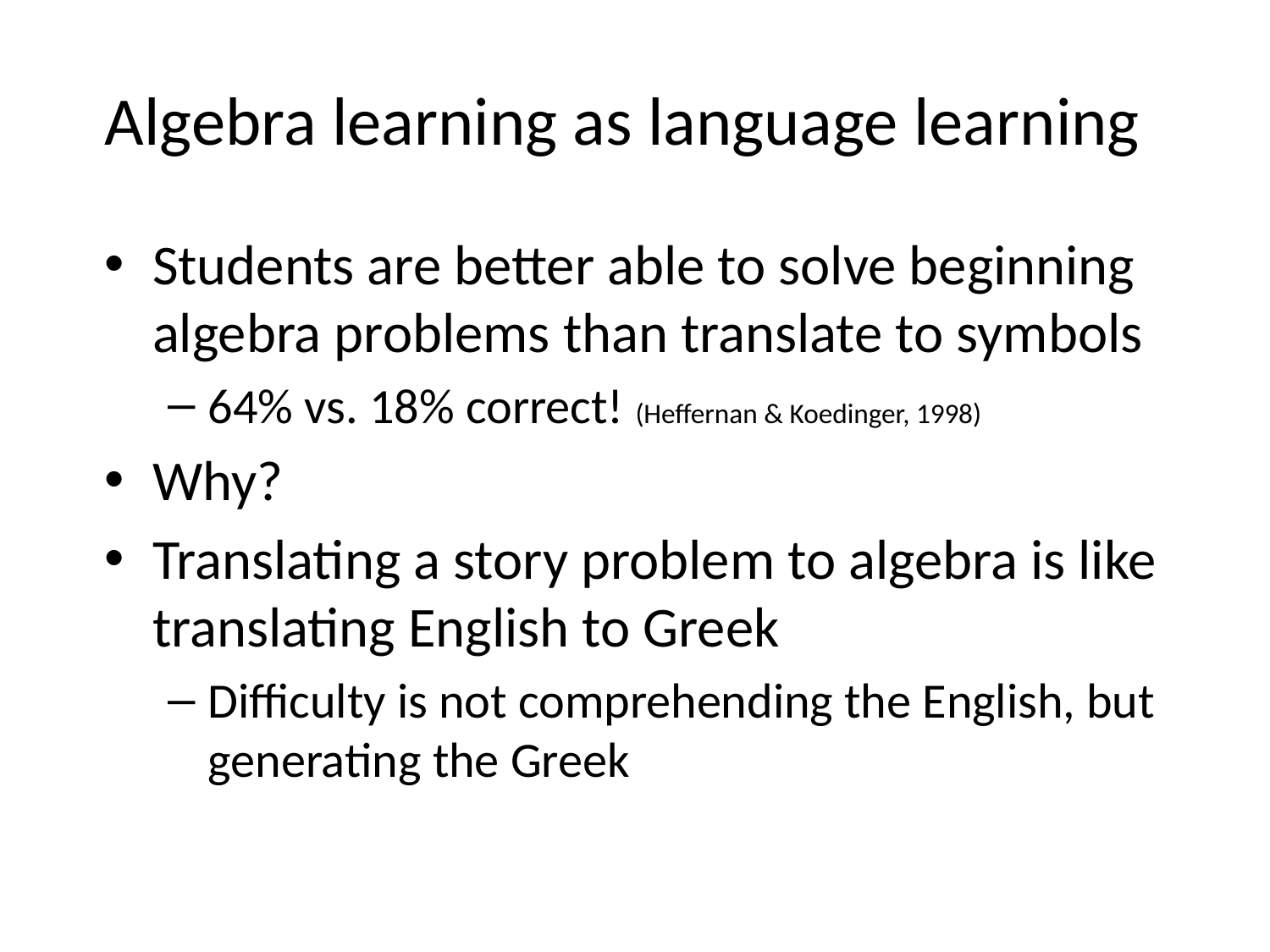

# Algebra learning as language learning
Students are better able to solve beginning algebra problems than translate to symbols
64% vs. 18% correct! (Heffernan & Koedinger, 1998)
Why?
Translating a story problem to algebra is like translating English to Greek
Difficulty is not comprehending the English, but generating the Greek